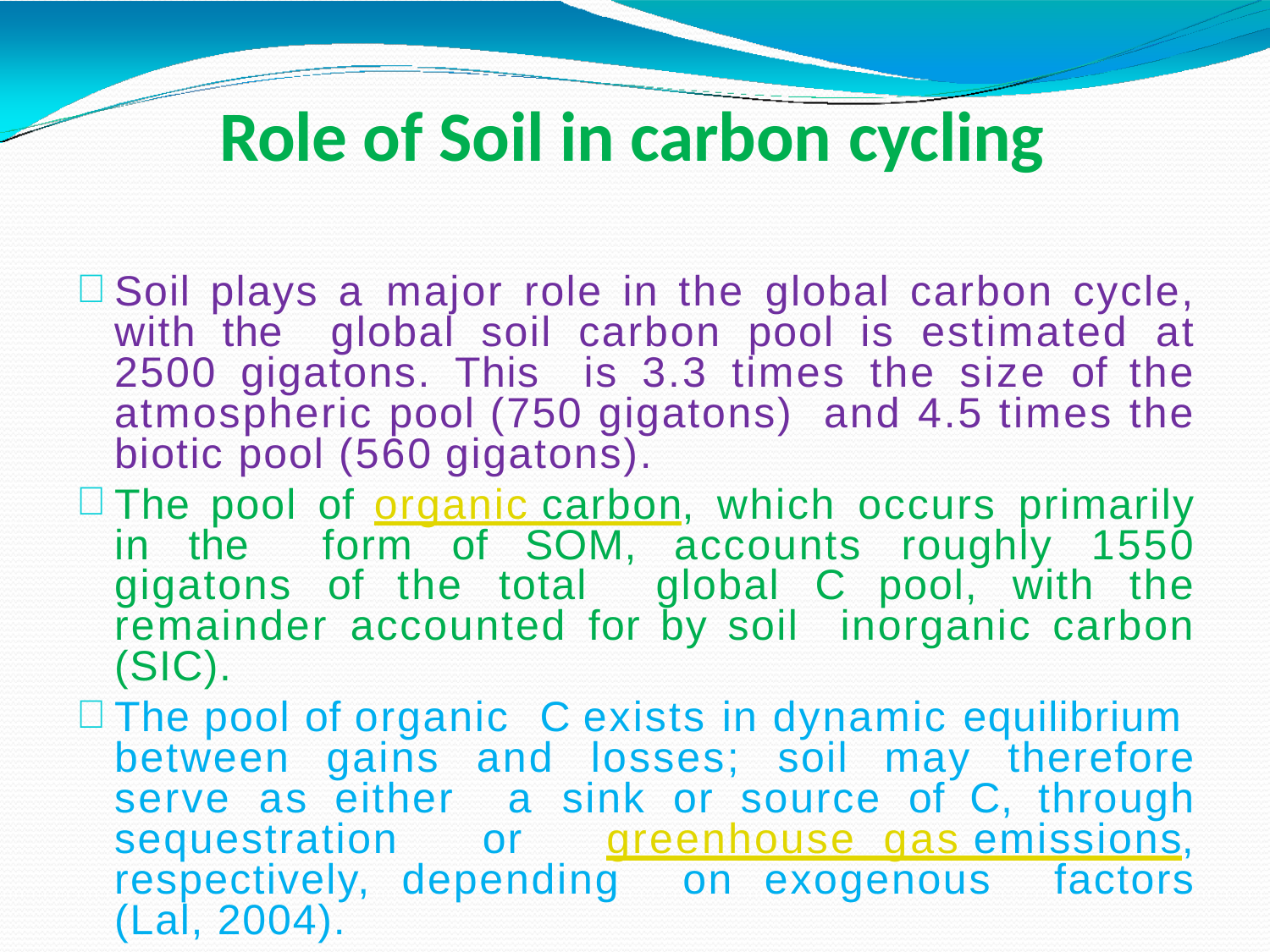

# Role of Soil in carbon cycling
Soil plays a major role in the global carbon cycle, with the  global soil carbon pool is estimated at 2500 gigatons. This  is 3.3 times the size of the atmospheric pool (750 gigatons)  and 4.5 times the biotic pool (560 gigatons).
The pool of organic carbon, which occurs primarily in the  form of SOM, accounts roughly 1550 gigatons of the total  global C pool, with the remainder accounted for by soil  inorganic carbon (SIC).
The pool of organic  C exists in dynamic equilibrium  between gains and losses; soil may therefore serve as either  a sink or source of C, through sequestration or greenhouse  gas emissions, respectively, depending  on exogenous  factors (Lal, 2004).